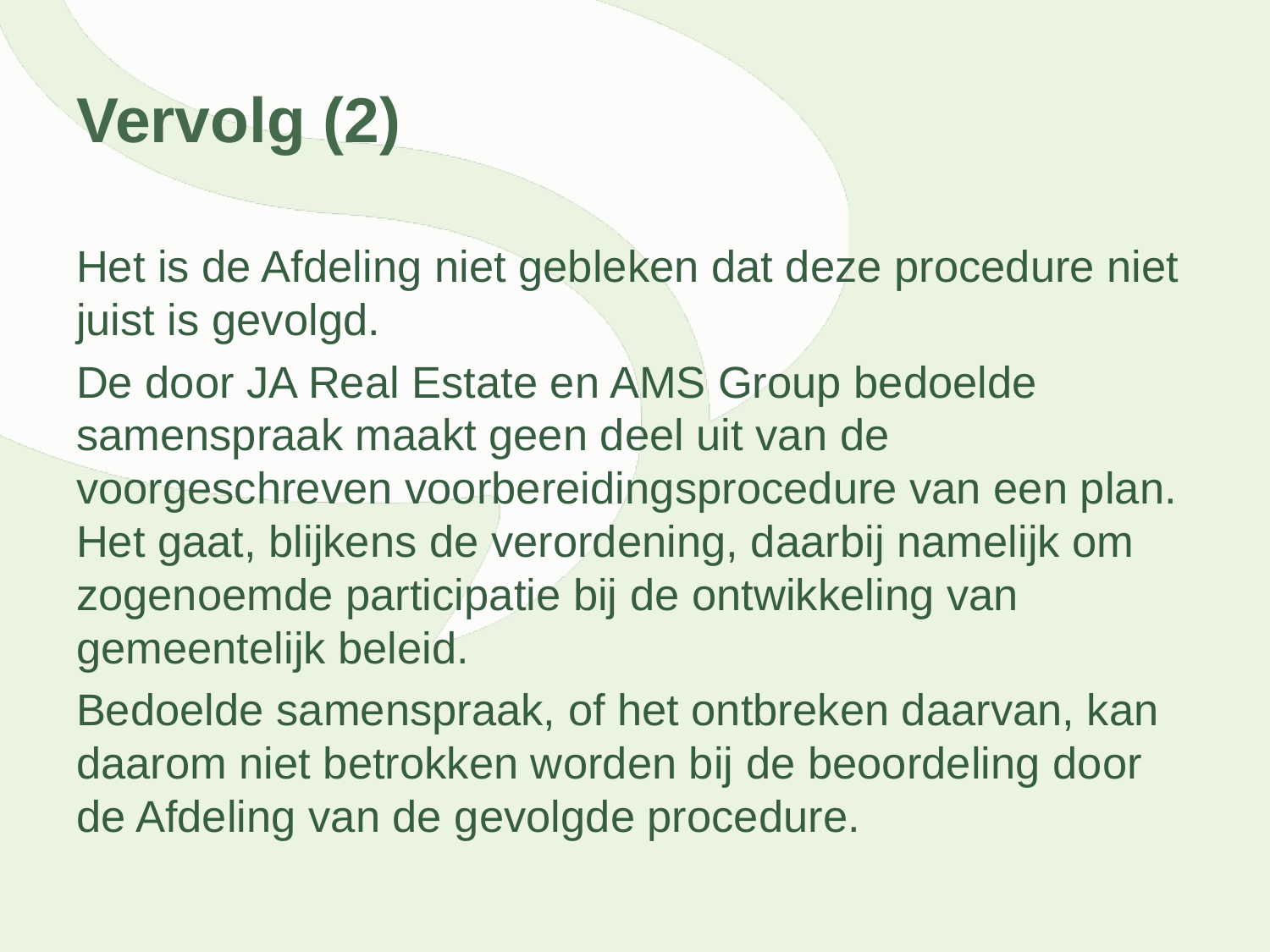

# Vervolg (2)
Het is de Afdeling niet gebleken dat deze procedure niet juist is gevolgd.
De door JA Real Estate en AMS Group bedoelde samenspraak maakt geen deel uit van de voorgeschreven voorbereidingsprocedure van een plan. Het gaat, blijkens de verordening, daarbij namelijk om zogenoemde participatie bij de ontwikkeling van gemeentelijk beleid.
Bedoelde samenspraak, of het ontbreken daarvan, kan daarom niet betrokken worden bij de beoordeling door de Afdeling van de gevolgde procedure.